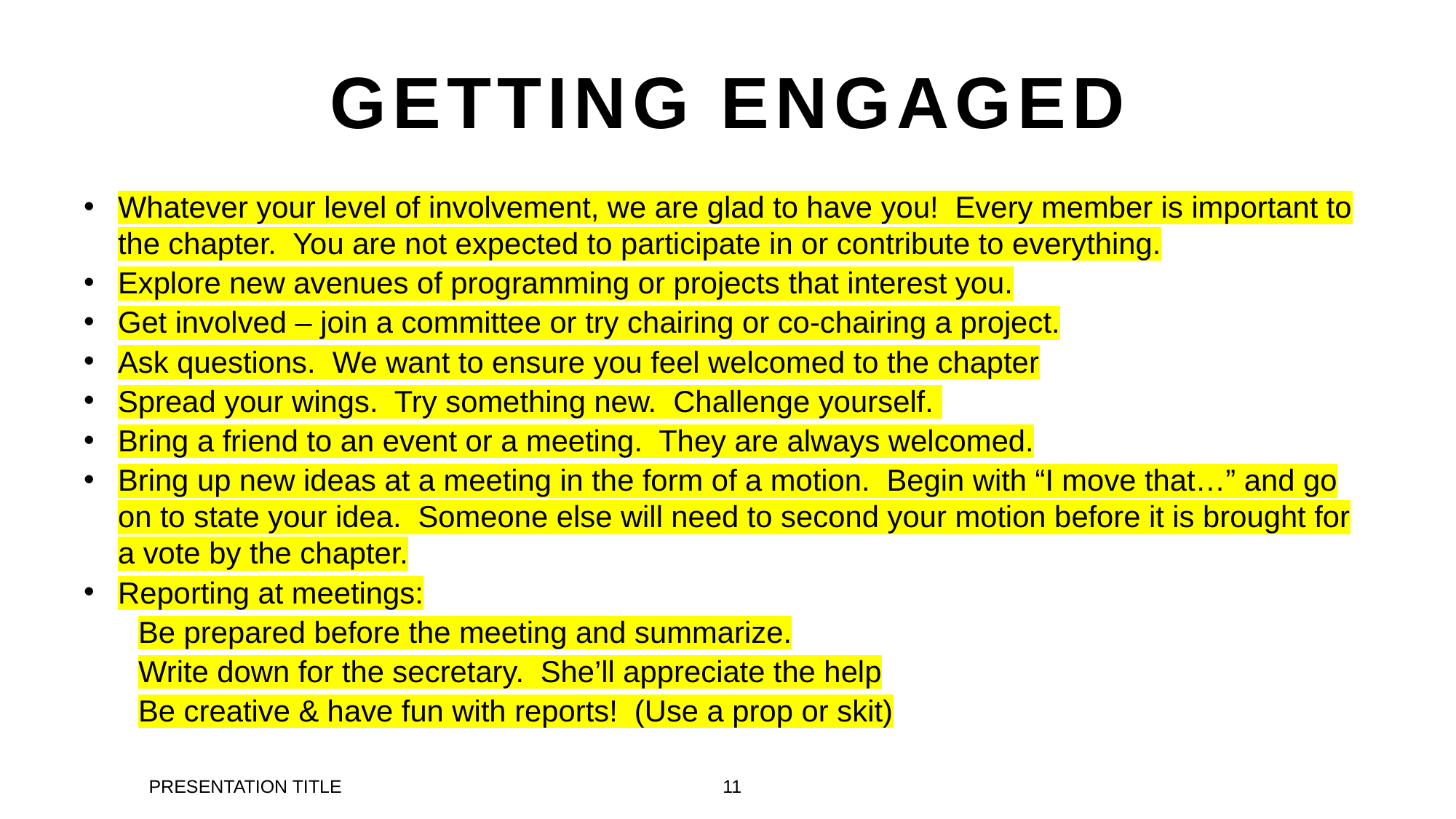

# Getting Engaged
Whatever your level of involvement, we are glad to have you!  Every member is important to the chapter.  You are not expected to participate in or contribute to everything.
Explore new avenues of programming or projects that interest you.
Get involved – join a committee or try chairing or co-chairing a project.
Ask questions.  We want to ensure you feel welcomed to the chapter
Spread your wings.  Try something new.  Challenge yourself.
Bring a friend to an event or a meeting.  They are always welcomed.
Bring up new ideas at a meeting in the form of a motion.  Begin with “I move that…” and go on to state your idea.  Someone else will need to second your motion before it is brought for a vote by the chapter.
Reporting at meetings:
Be prepared before the meeting and summarize.
Write down for the secretary.  She’ll appreciate the help
Be creative & have fun with reports!  (Use a prop or skit)
PRESENTATION TITLE
11